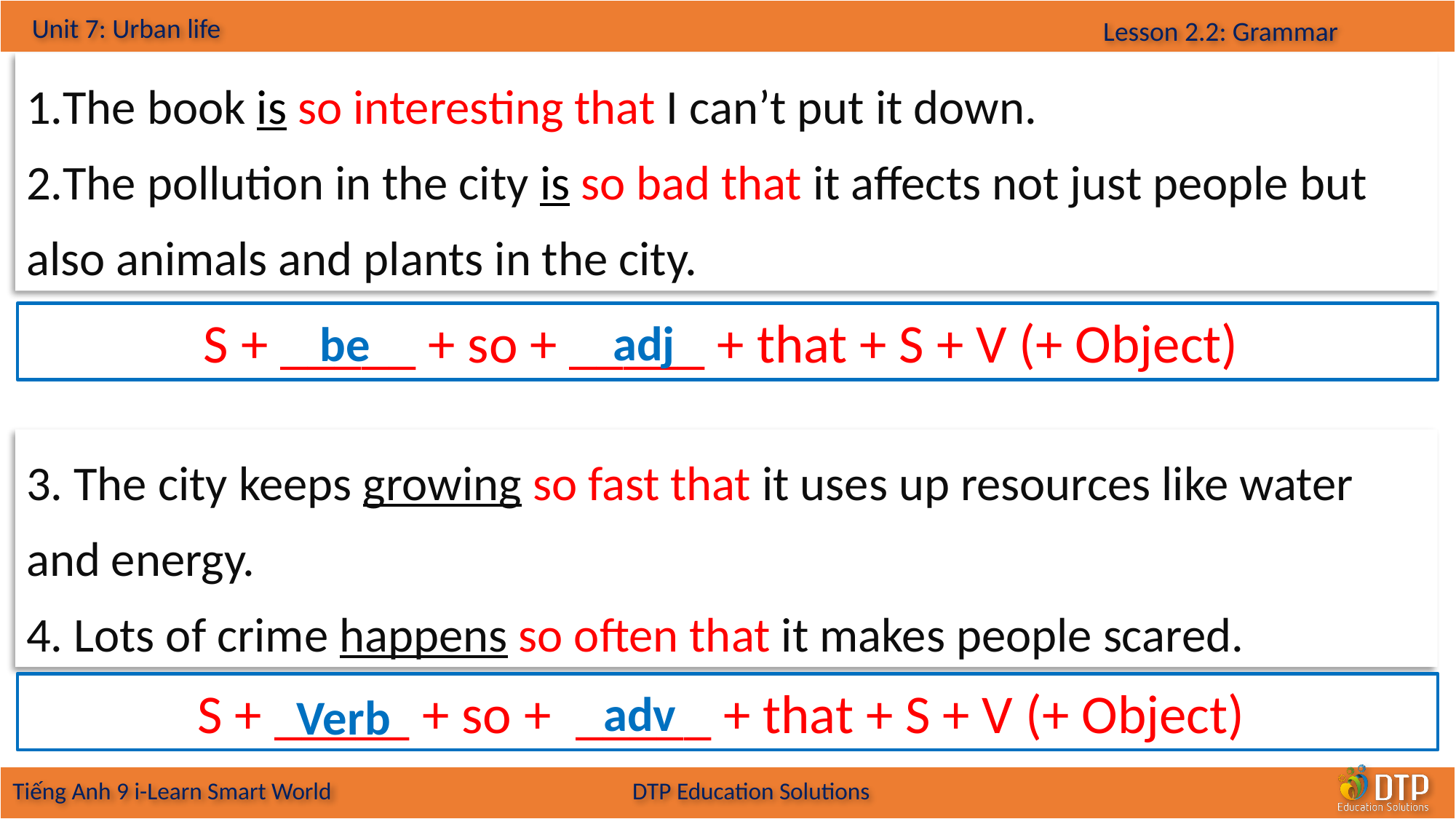

The book is so interesting that I can’t put it down.
The pollution in the city is so bad that it affects not just people but also animals and plants in the city.
S + _____ + so + _____ + that + S + V (+ Object)
adj
be
3. The city keeps growing so fast that it uses up resources like water and energy.
4. Lots of crime happens so often that it makes people scared.
S + _____ + so +  _____ + that + S + V (+ Object)
adv
Verb